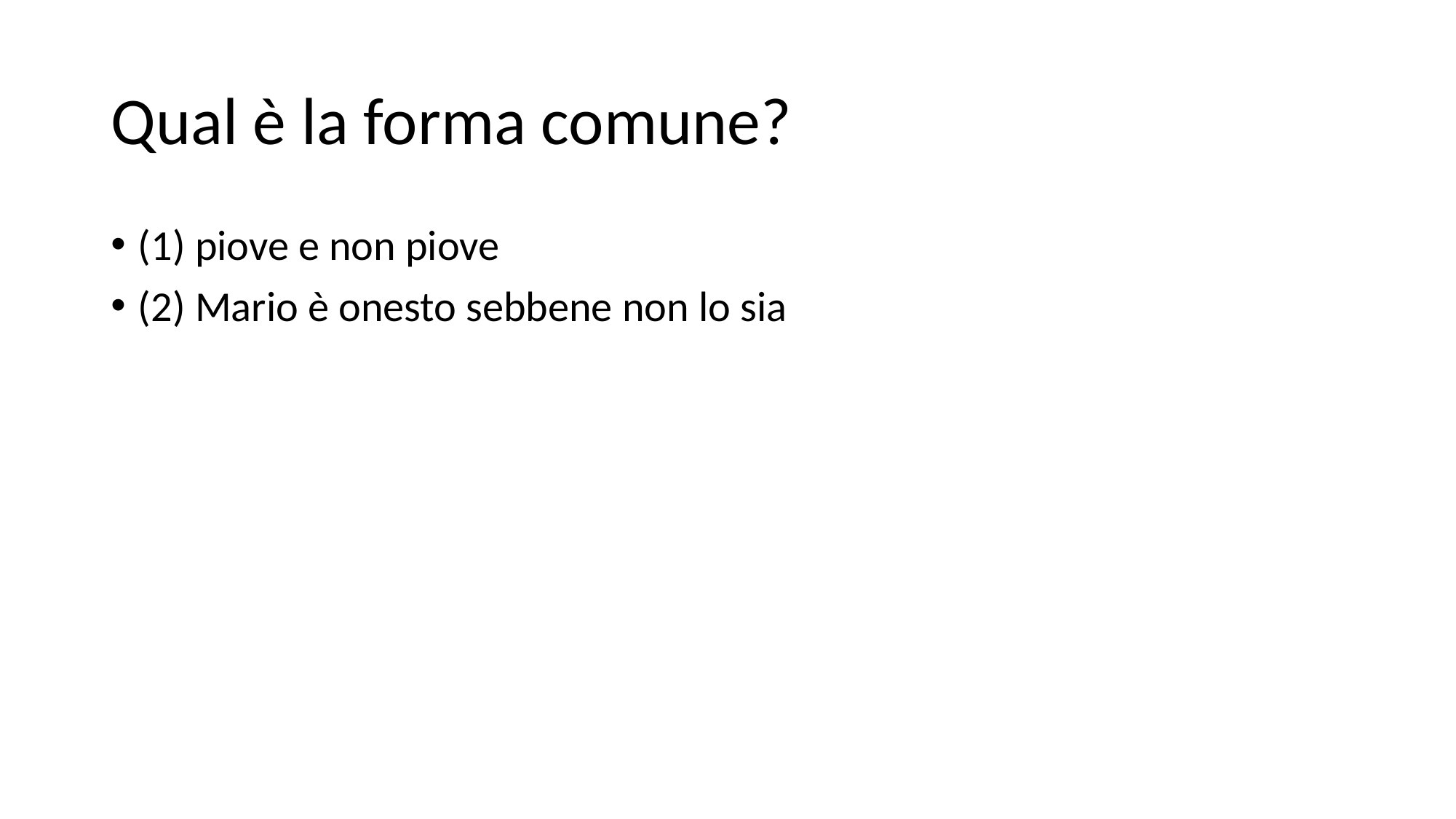

# Qual è la forma comune?
(1) piove e non piove
(2) Mario è onesto sebbene non lo sia